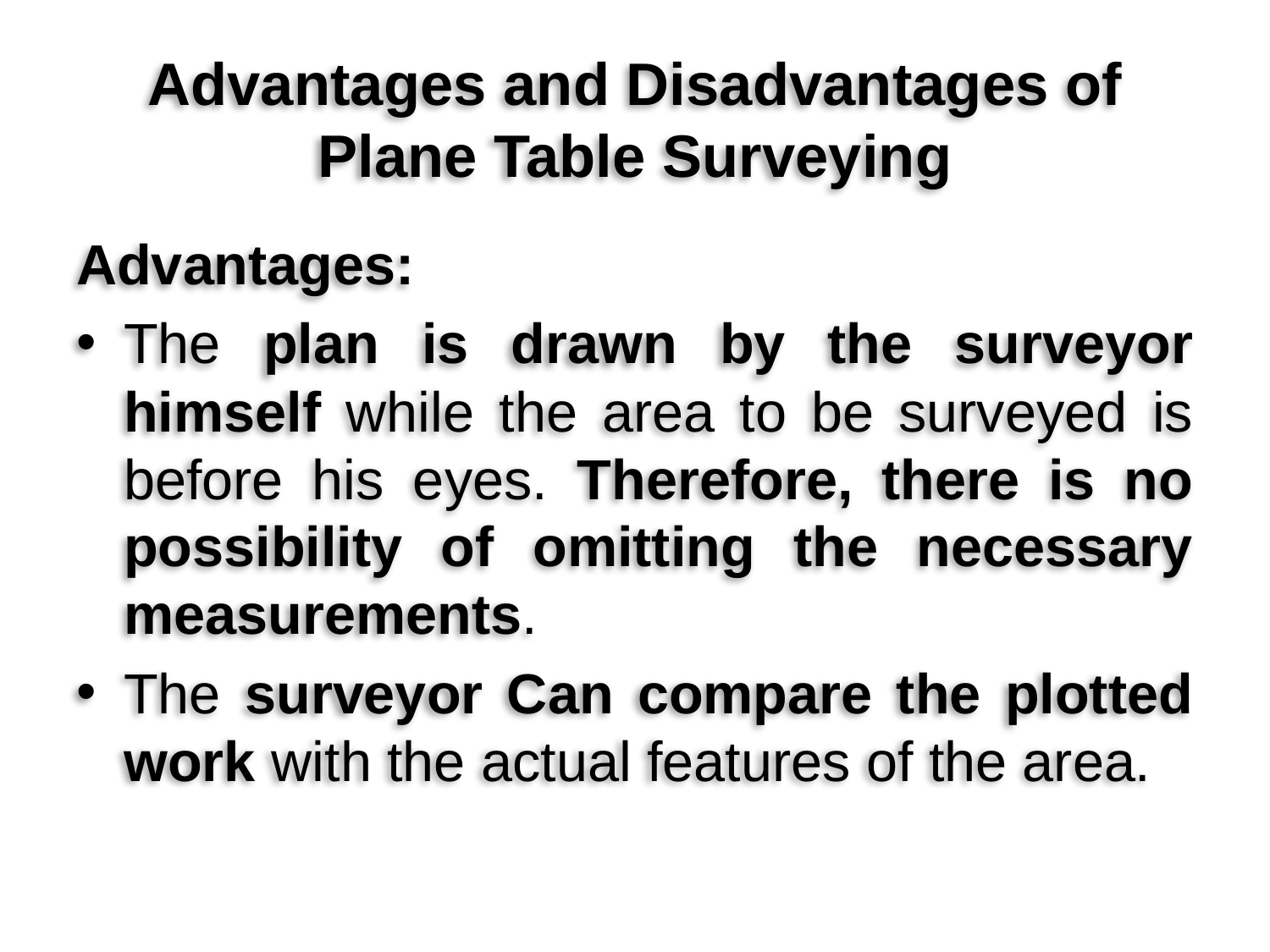

# Advantages and Disadvantages of Plane Table Surveying
Advantages:
The plan is drawn by the surveyor himself while the area to be surveyed is before his eyes. Therefore, there is no possibility of omitting the necessary measurements.
The surveyor Can compare the plotted work with the actual features of the area.